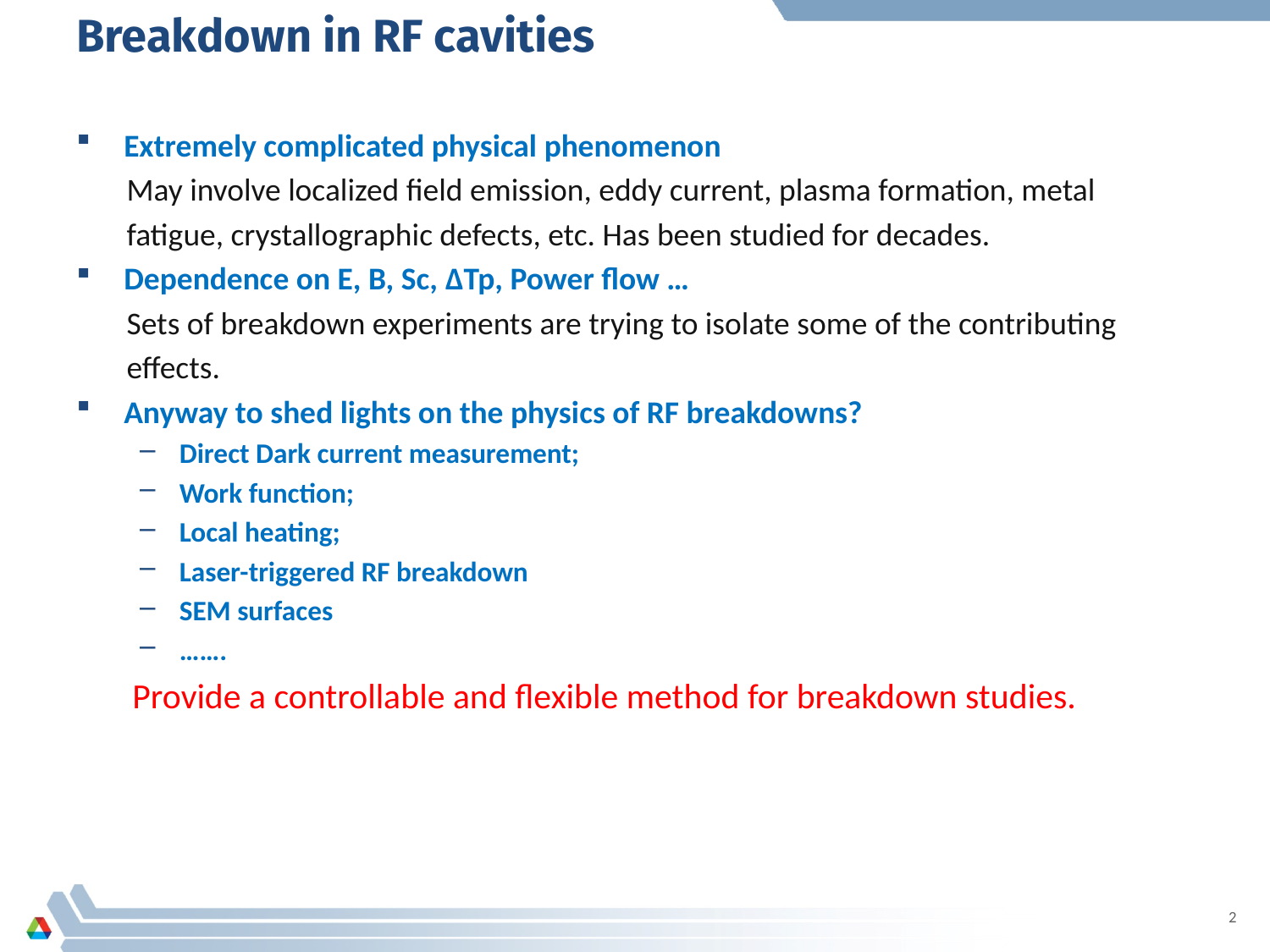

# Breakdown in RF cavities

Extremely complicated physical phenomenon
       May involve localized field emission, eddy current, plasma formation, metal
       fatigue, crystallographic defects, etc. Has been studied for decades.
Dependence on E, B, Sc, ΔTp, Power flow …
       Sets of breakdown experiments are trying to isolate some of the contributing
       effects.
Anyway to shed lights on the physics of RF breakdowns?
Direct Dark current measurement;
Work function;
Local heating;
Laser-triggered RF breakdown
SEM surfaces
…….
       Provide a controllable and flexible method for breakdown studies.
2